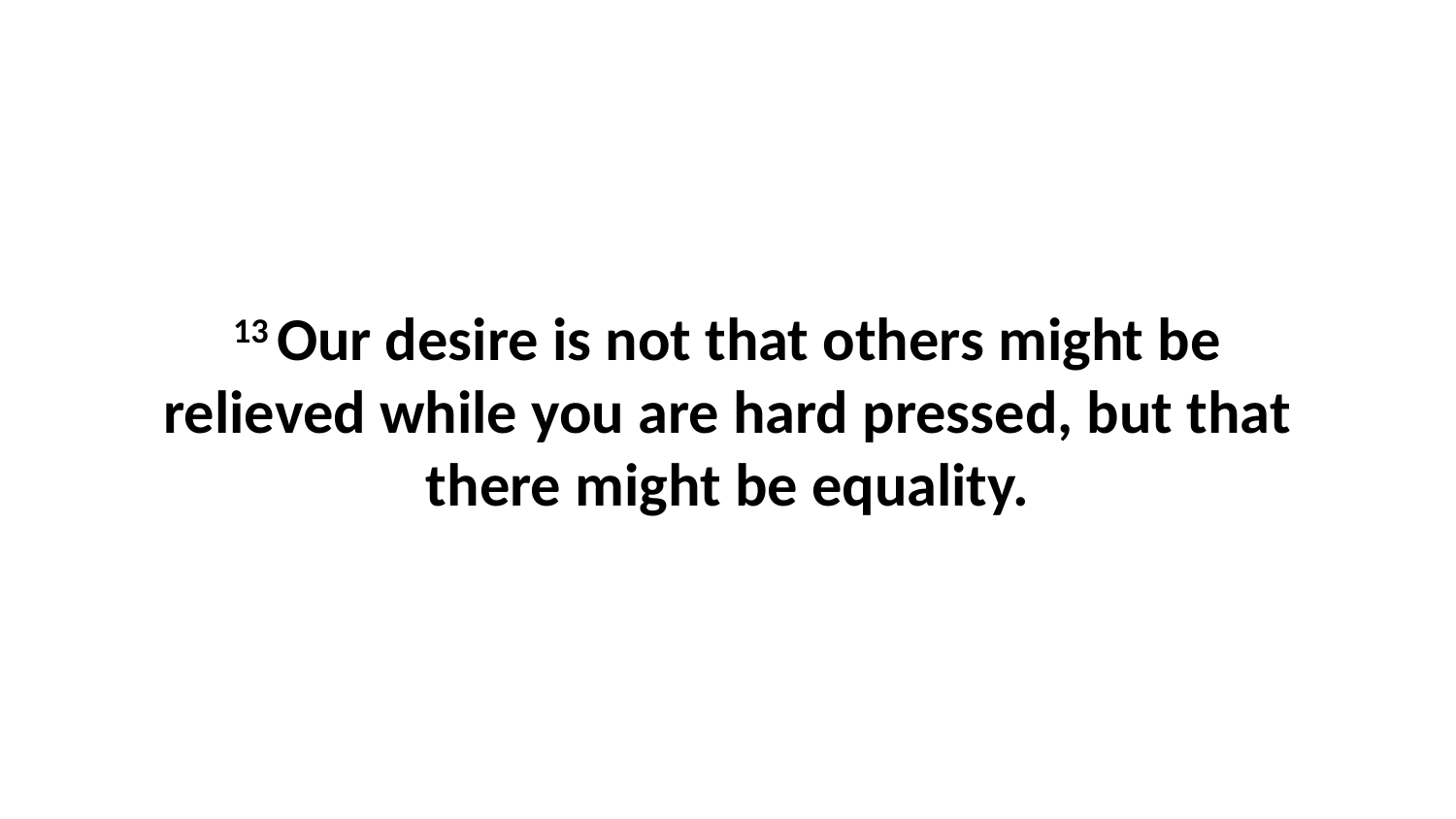

13 Our desire is not that others might be relieved while you are hard pressed, but that there might be equality.